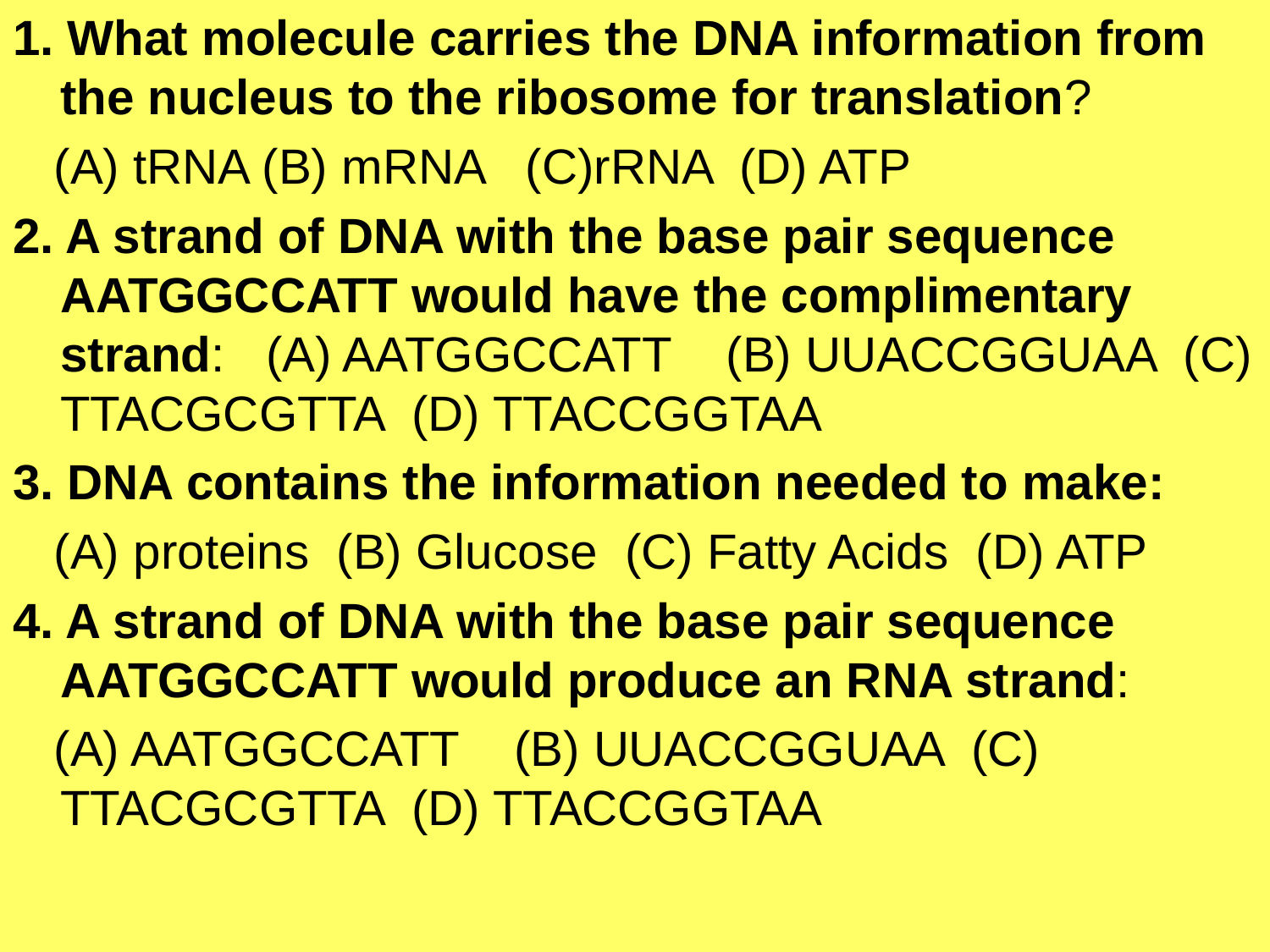

1. What molecule carries the DNA information from the nucleus to the ribosome for translation?
   (A) tRNA (B) mRNA   (C)rRNA  (D) ATP
2. A strand of DNA with the base pair sequence AATGGCCATT would have the complimentary strand:   (A) AATGGCCATT    (B) UUACCGGUAA  (C) TTACGCGTTA  (D) TTACCGGTAA
3. DNA contains the information needed to make:
   (A) proteins  (B) Glucose  (C) Fatty Acids  (D) ATP
4. A strand of DNA with the base pair sequence AATGGCCATT would produce an RNA strand:
   (A) AATGGCCATT    (B) UUACCGGUAA  (C) TTACGCGTTA  (D) TTACCGGTAA